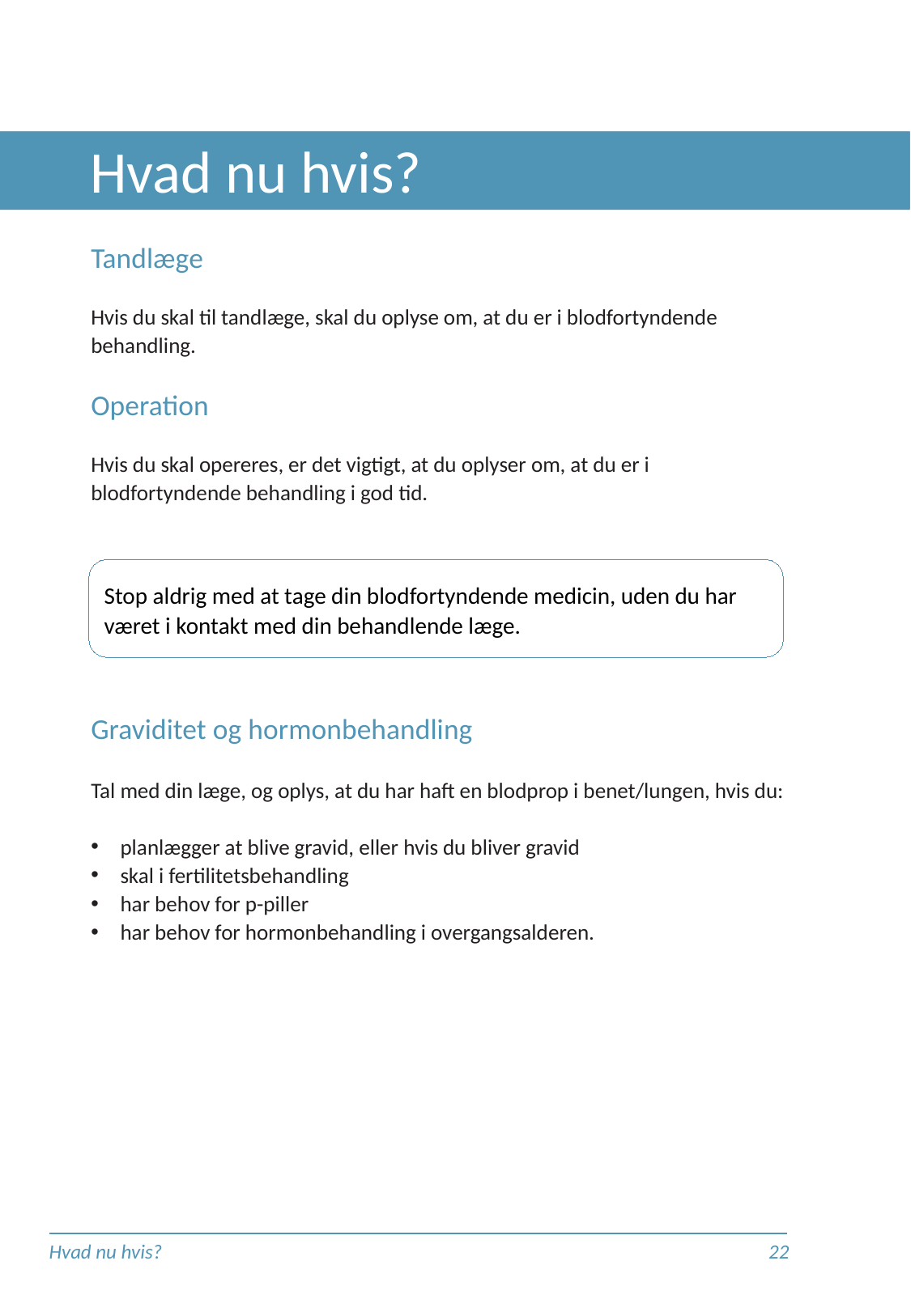

# Hvad nu hvis?
Tandlæge
Hvis du skal til tandlæge, skal du oplyse om, at du er i blodfortyndende behandling.
Operation
Hvis du skal opereres, er det vigtigt, at du oplyser om, at du er i blodfortyndende behandling i god tid.

Graviditet og hormonbehandling

Tal med din læge, og oplys, at du har haft en blodprop i benet/lungen, hvis du:

planlægger at blive gravid, eller hvis du bliver gravid
skal i fertilitetsbehandling
har behov for p-piller
har behov for hormonbehandling i overgangsalderen.

Stop aldrig med at tage din blodfortyndende medicin, uden du har været i kontakt med din behandlende læge.

22
Hvad nu hvis?